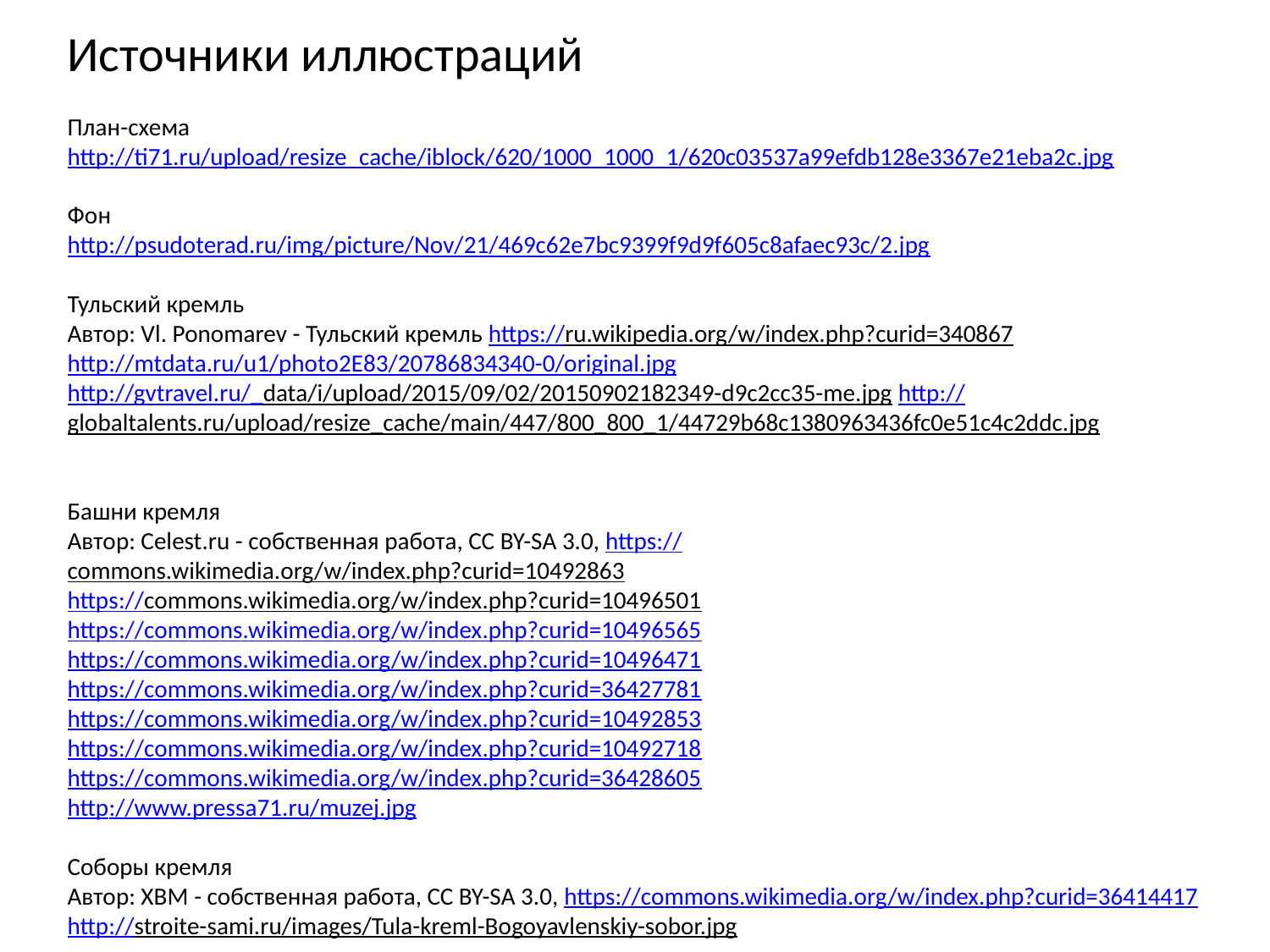

Источники иллюстраций

План-схема http://ti71.ru/upload/resize_cache/iblock/620/1000_1000_1/620c03537a99efdb128e3367e21eba2c.jpg

Фон
http://psudoterad.ru/img/picture/Nov/21/469c62e7bc9399f9d9f605c8afaec93c/2.jpg

Тульский кремль
Автор: Vl. Ponomarev - Тульский кремль https://ru.wikipedia.org/w/index.php?curid=340867
http://mtdata.ru/u1/photo2E83/20786834340-0/original.jpg
http://gvtravel.ru/_data/i/upload/2015/09/02/20150902182349-d9c2cc35-me.jpg http://globaltalents.ru/upload/resize_cache/main/447/800_800_1/44729b68c1380963436fc0e51c4c2ddc.jpg

Башни кремля
Автор: Celest.ru - собственная работа, CC BY-SA 3.0, https://commons.wikimedia.org/w/index.php?curid=10492863
https://commons.wikimedia.org/w/index.php?curid=10496501
https://commons.wikimedia.org/w/index.php?curid=10496565
https://commons.wikimedia.org/w/index.php?curid=10496471
https://commons.wikimedia.org/w/index.php?curid=36427781
https://commons.wikimedia.org/w/index.php?curid=10492853
https://commons.wikimedia.org/w/index.php?curid=10492718
https://commons.wikimedia.org/w/index.php?curid=36428605
http://www.pressa71.ru/muzej.jpg

Соборы кремля
Автор: ХВМ - собственная работа, CC BY-SA 3.0, https://commons.wikimedia.org/w/index.php?curid=36414417
http://stroite-sami.ru/images/Tula-kreml-Bogoyavlenskiy-sobor.jpg